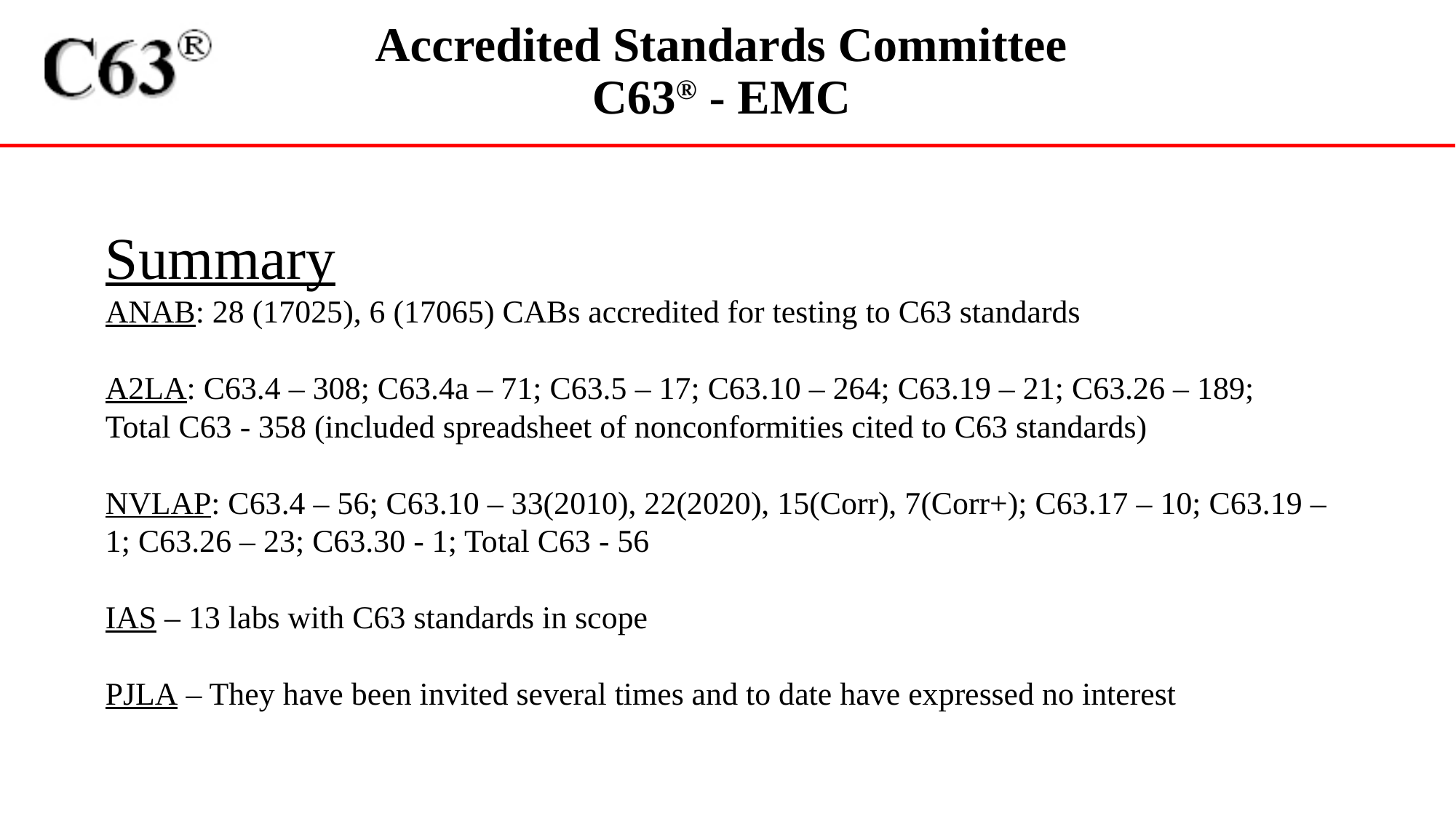

Summary
ANAB: 28 (17025), 6 (17065) CABs accredited for testing to C63 standards
A2LA: C63.4 – 308; C63.4a – 71; C63.5 – 17; C63.10 – 264; C63.19 – 21; C63.26 – 189;
Total C63 - 358 (included spreadsheet of nonconformities cited to C63 standards)
NVLAP: C63.4 – 56; C63.10 – 33(2010), 22(2020), 15(Corr), 7(Corr+); C63.17 – 10; C63.19 – 1; C63.26 – 23; C63.30 - 1; Total C63 - 56
IAS – 13 labs with C63 standards in scope

PJLA – They have been invited several times and to date have expressed no interest